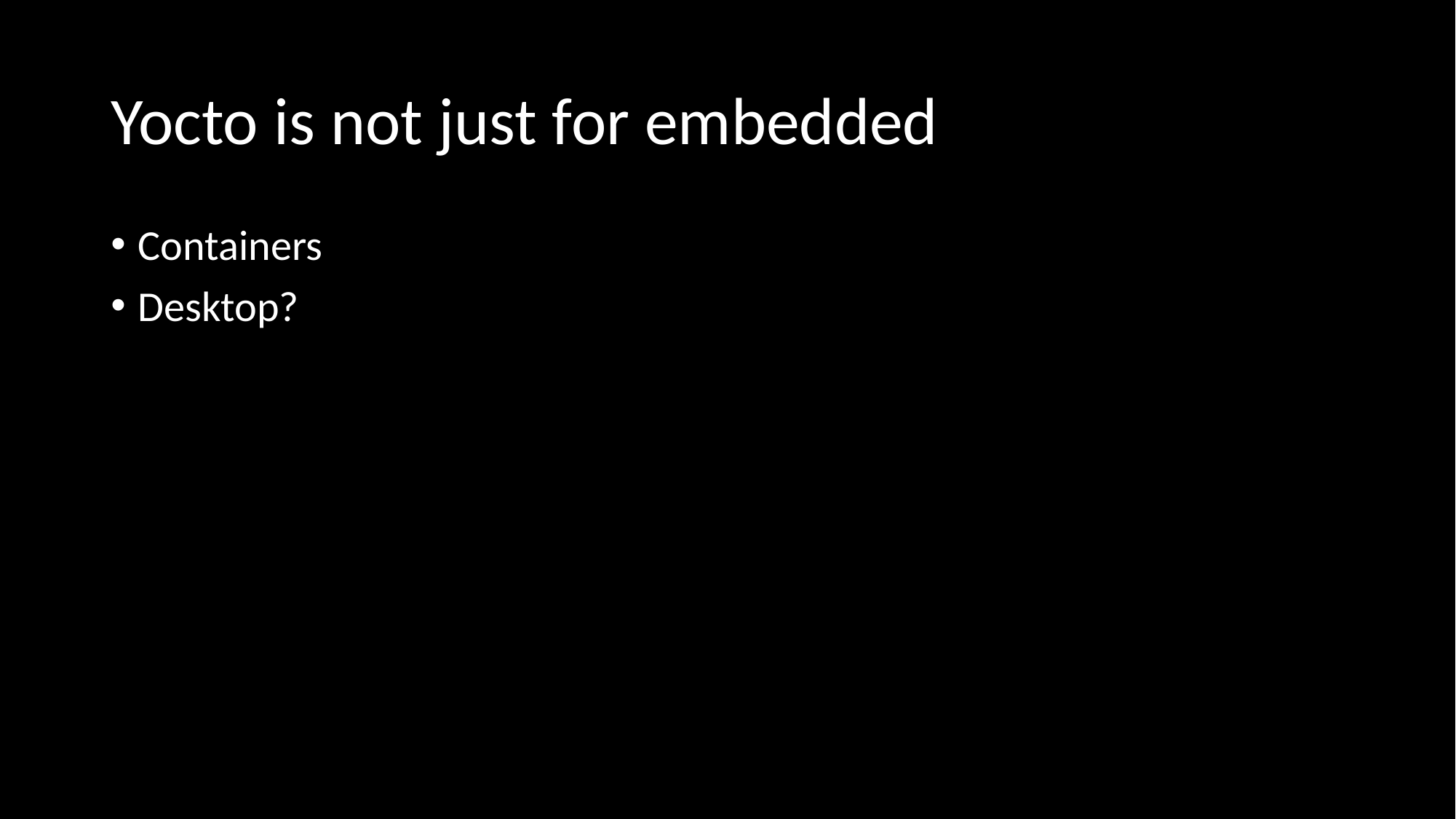

# Yocto is not just for embedded
Containers
Desktop?